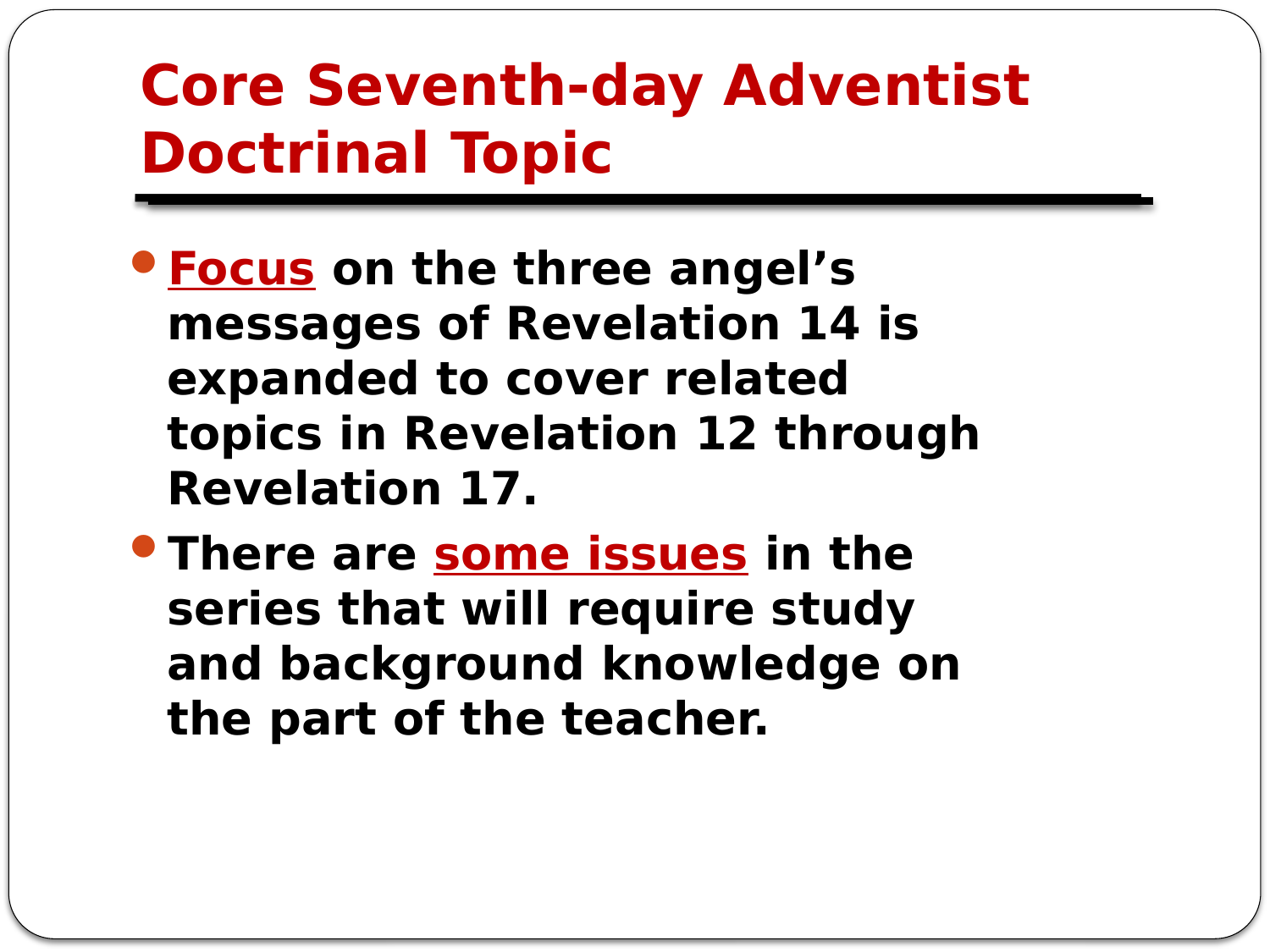

# Core Seventh-day Adventist Doctrinal Topic
Focus on the three angel’s messages of Revelation 14 is expanded to cover related topics in Revelation 12 through Revelation 17.
There are some issues in the series that will require study and background knowledge on the part of the teacher.